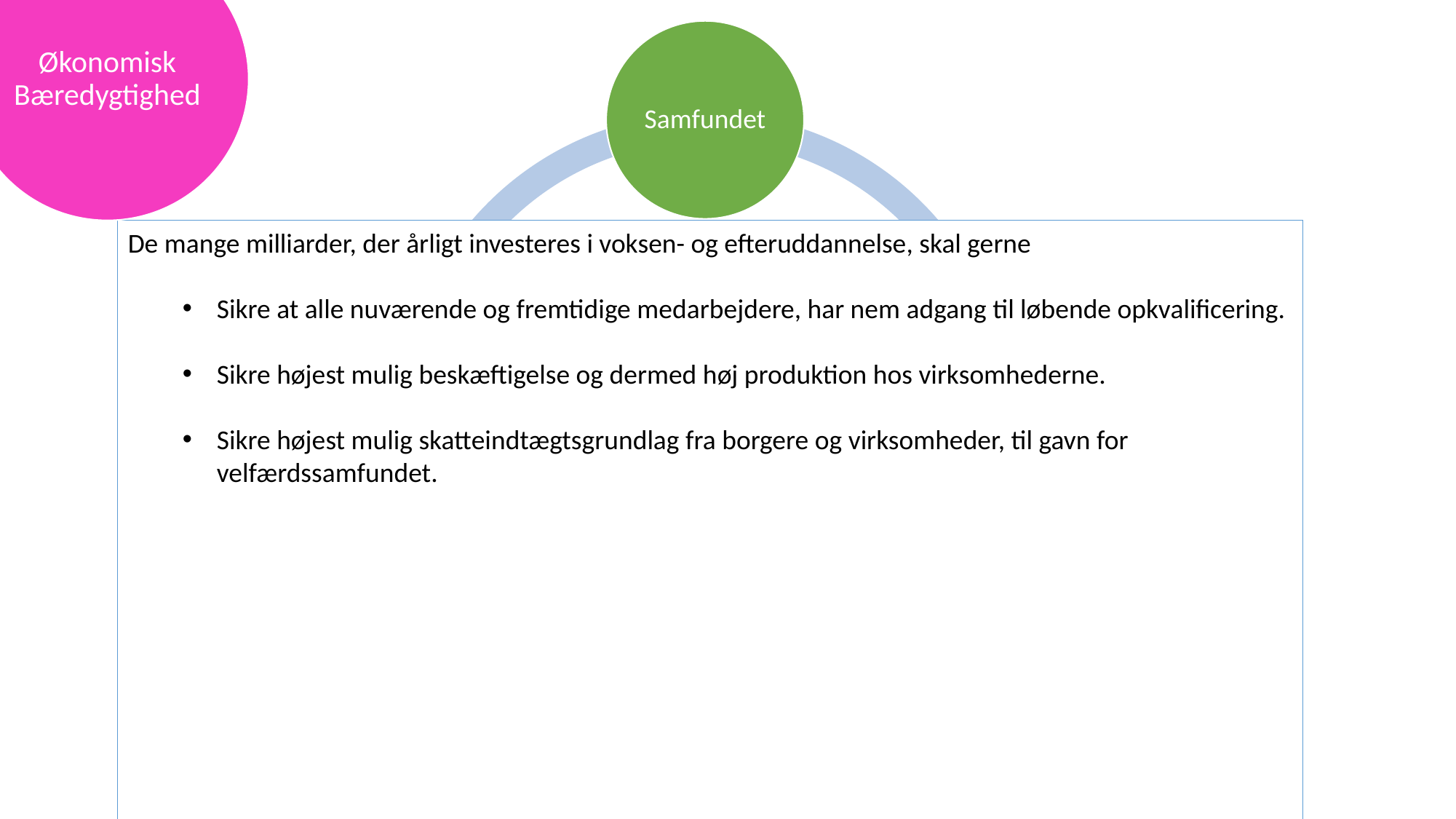

Økonomisk Bæredygtighed
Økonomisk Bæredygtighed
Samfundet
Individet
Skolerne
Virksomhederne
De mange milliarder, der årligt investeres i voksen- og efteruddannelse, skal gerne

Sikre at alle nuværende og fremtidige medarbejdere, har nem adgang til løbende opkvalificering.

Sikre højest mulig beskæftigelse og dermed høj produktion hos virksomhederne.

Sikre højest mulig skatteindtægtsgrundlag fra borgere og virksomheder, til gavn for velfærdssamfundet.